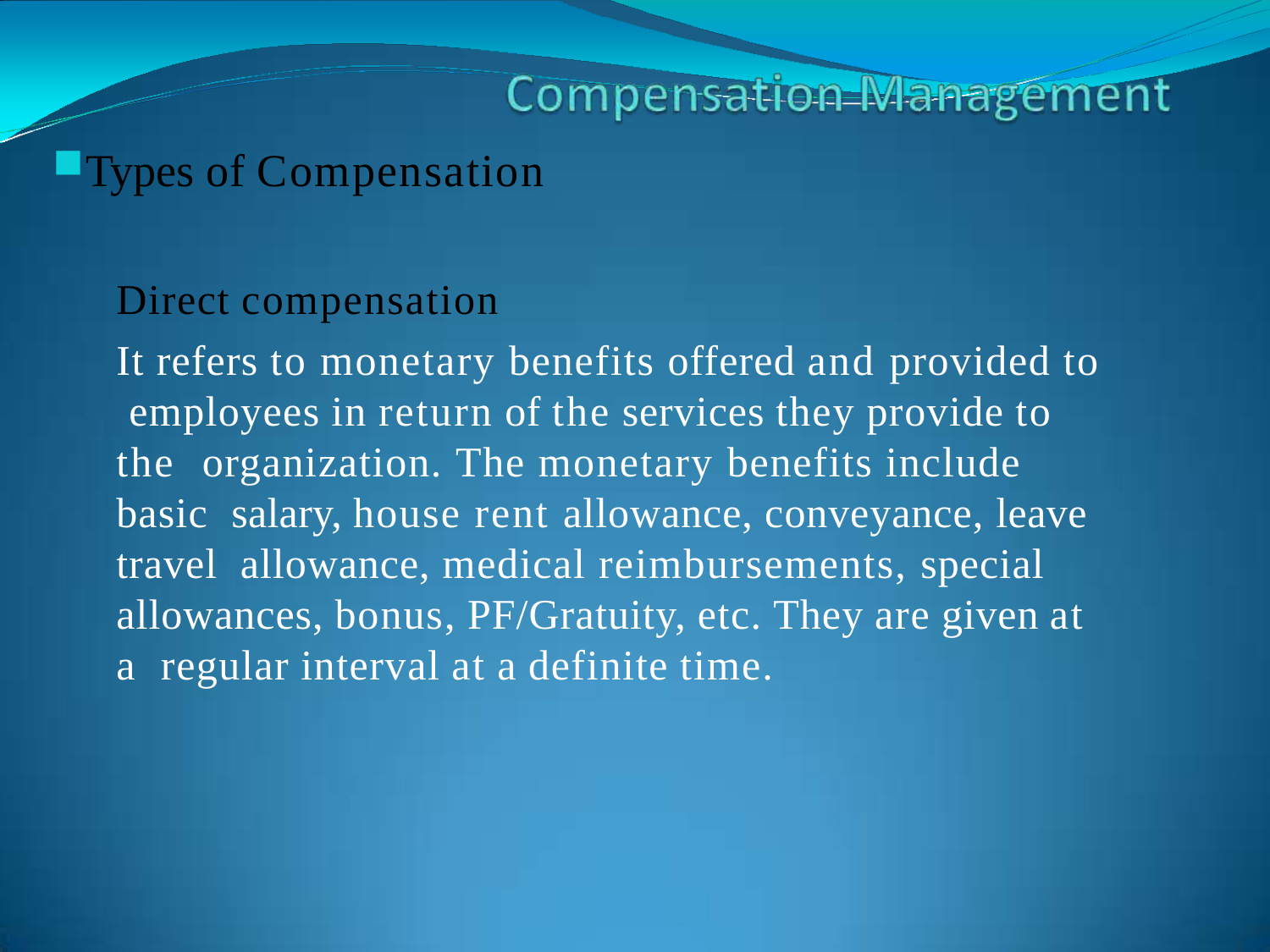

Types of Compensation
Direct compensation
It refers to monetary benefits offered and provided to  employees in return of the services they provide to the  organization. The monetary benefits include basic  salary, house rent allowance, conveyance, leave travel  allowance, medical reimbursements, special  allowances, bonus, PF/Gratuity, etc. They are given at a  regular interval at a definite time.